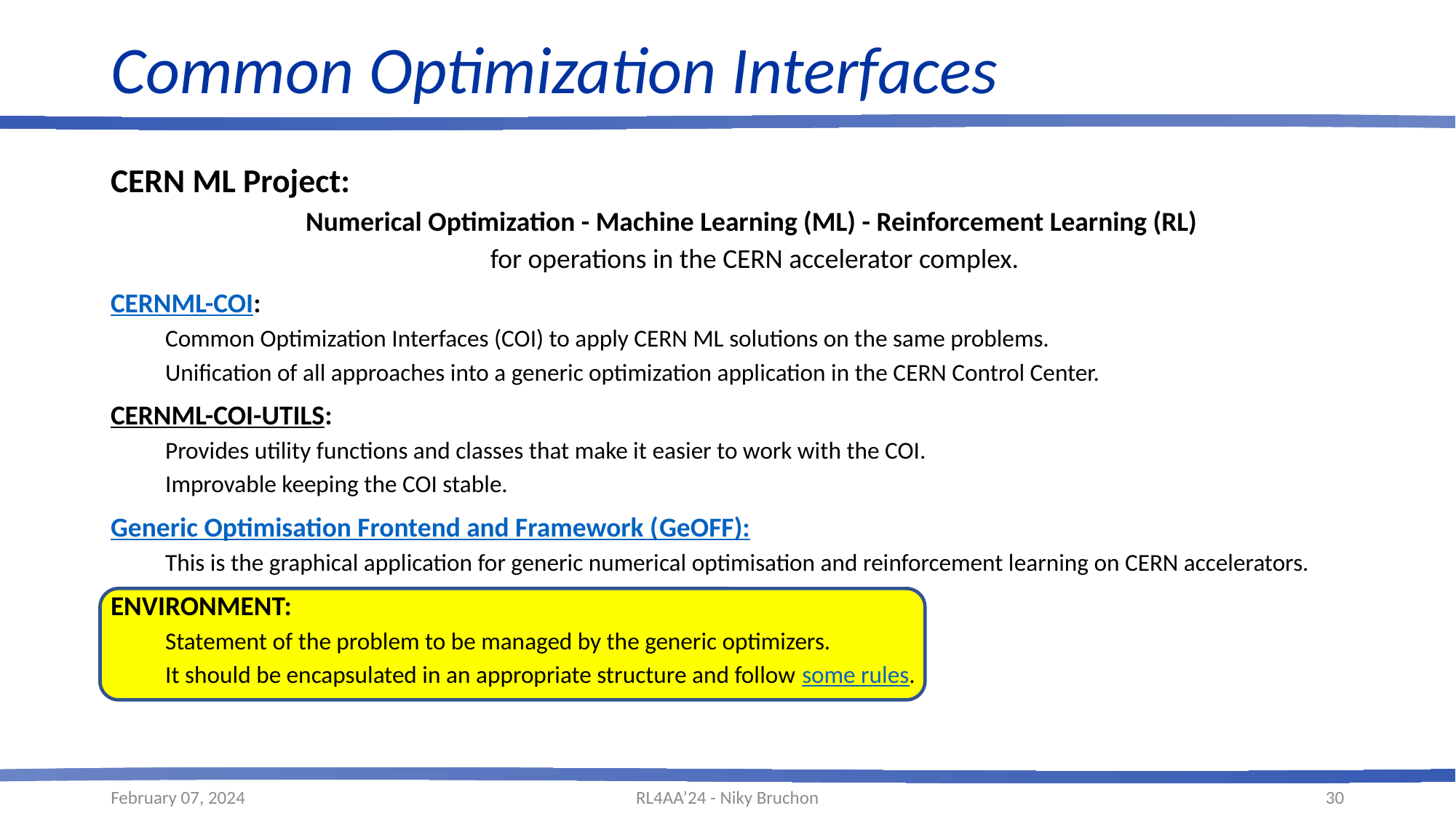

# Common Optimization Interfaces
CERN ML Project:
Numerical Optimization - Machine Learning (ML) - Reinforcement Learning (RL)
for operations in the CERN accelerator complex.
CERNML-COI:
Common Optimization Interfaces (COI) to apply CERN ML solutions on the same problems.
Unification of all approaches into a generic optimization application in the CERN Control Center.
CERNML-COI-UTILS:
Provides utility functions and classes that make it easier to work with the COI.
Improvable keeping the COI stable.
Generic Optimisation Frontend and Framework (GeOFF):
This is the graphical application for generic numerical optimisation and reinforcement learning on CERN accelerators.
ENVIRONMENT:
Statement of the problem to be managed by the generic optimizers.
It should be encapsulated in an appropriate structure and follow some rules.

February 07, 2024
RL4AA’24 - Niky Bruchon
30